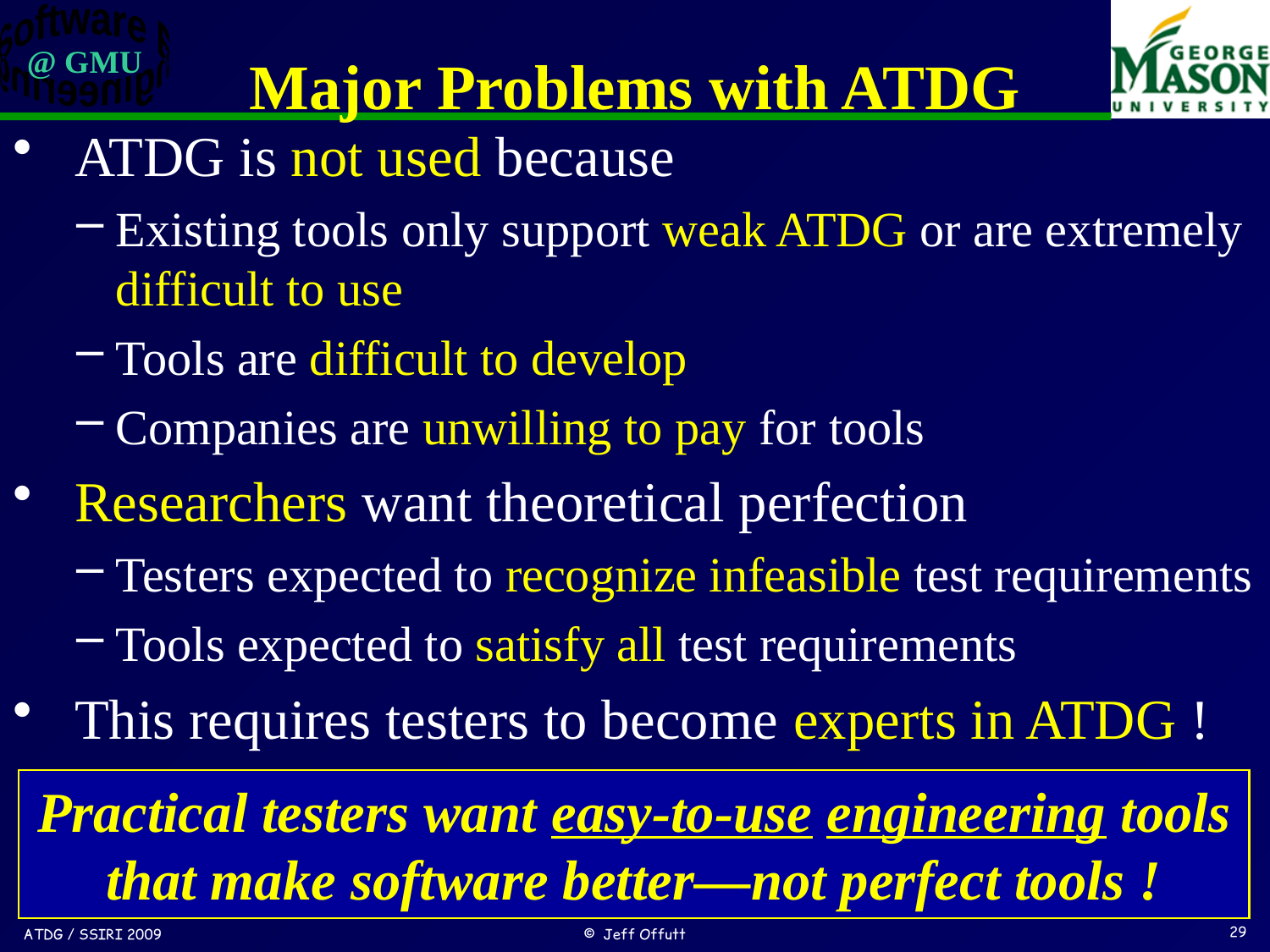

# Major Problems with ATDG
 ATDG is not used because
Existing tools only support weak ATDG or are extremely difficult to use
Tools are difficult to develop
Companies are unwilling to pay for tools
 Researchers want theoretical perfection
Testers expected to recognize infeasible test requirements
Tools expected to satisfy all test requirements
 This requires testers to become experts in ATDG !
Practical testers want easy-to-use engineering tools that make software better—not perfect tools !
ATDG / SSIRI 2009
©  Jeff Offutt
29